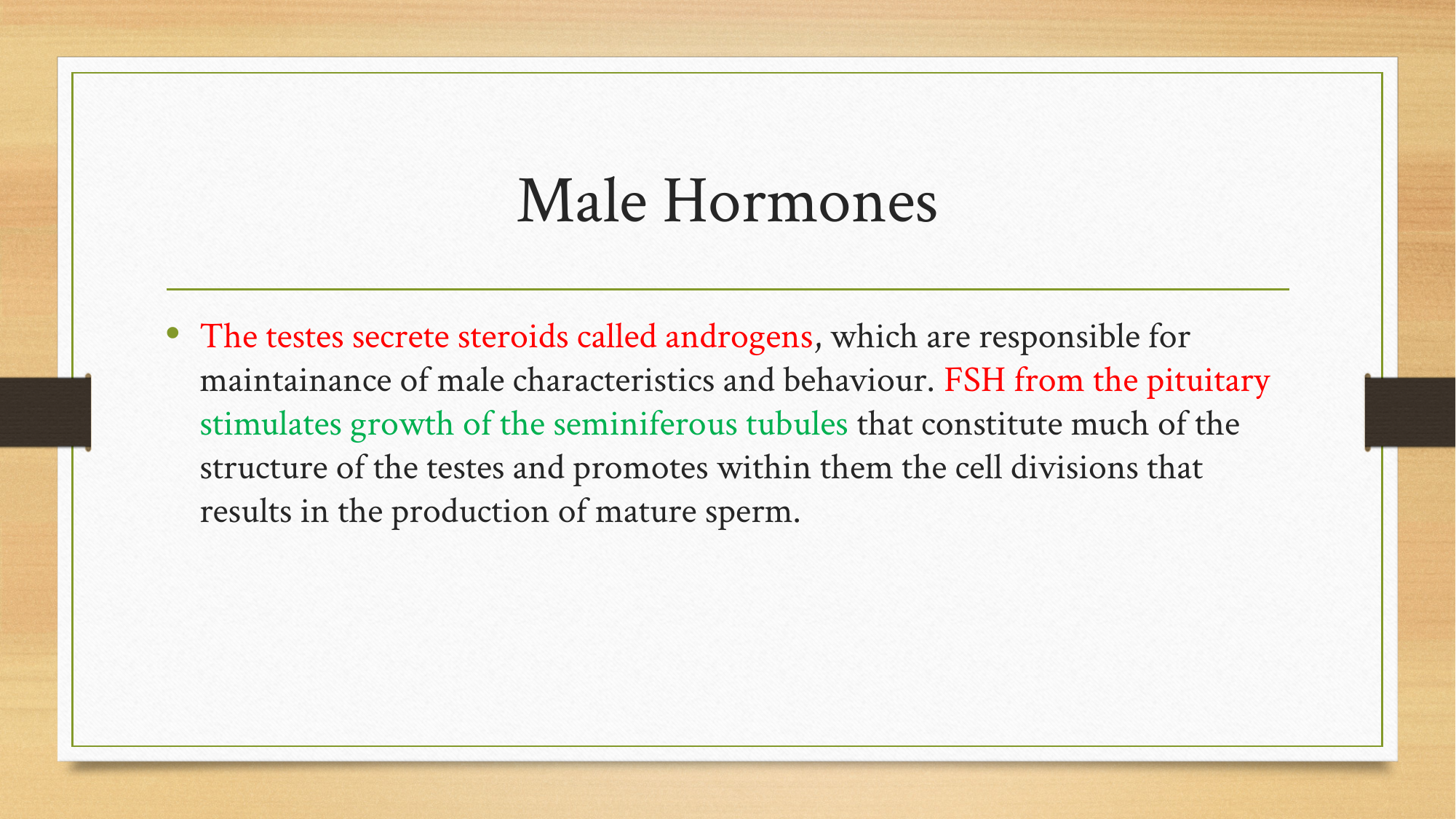

# Male Hormones
The testes secrete steroids called androgens, which are responsible for maintainance of male characteristics and behaviour. FSH from the pituitary stimulates growth of the seminiferous tubules that constitute much of the structure of the testes and promotes within them the cell divisions that results in the production of mature sperm.